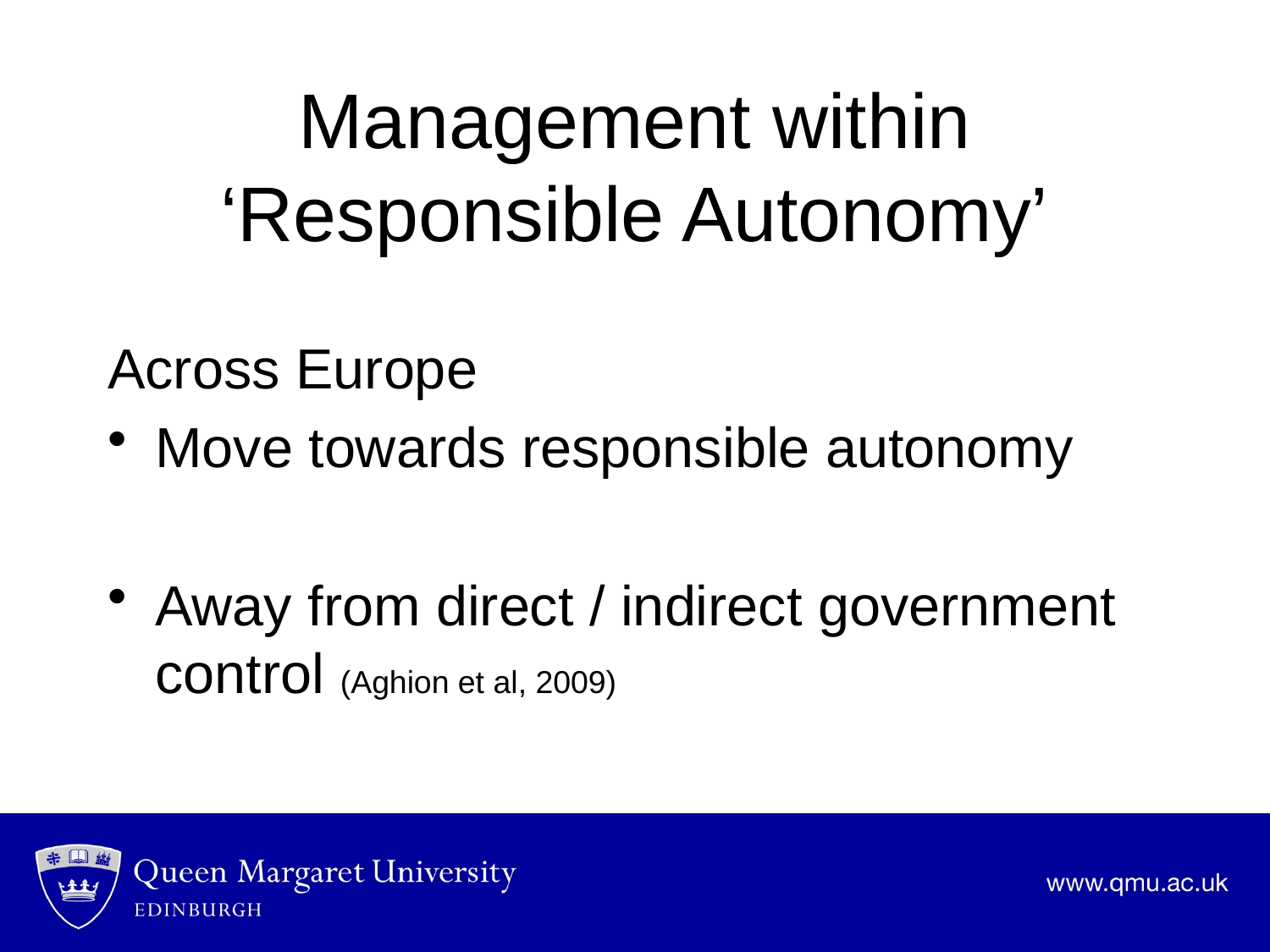

# Management within ‘Responsible Autonomy’
Across Europe
Move towards responsible autonomy

Away from direct / indirect government control (Aghion et al, 2009)